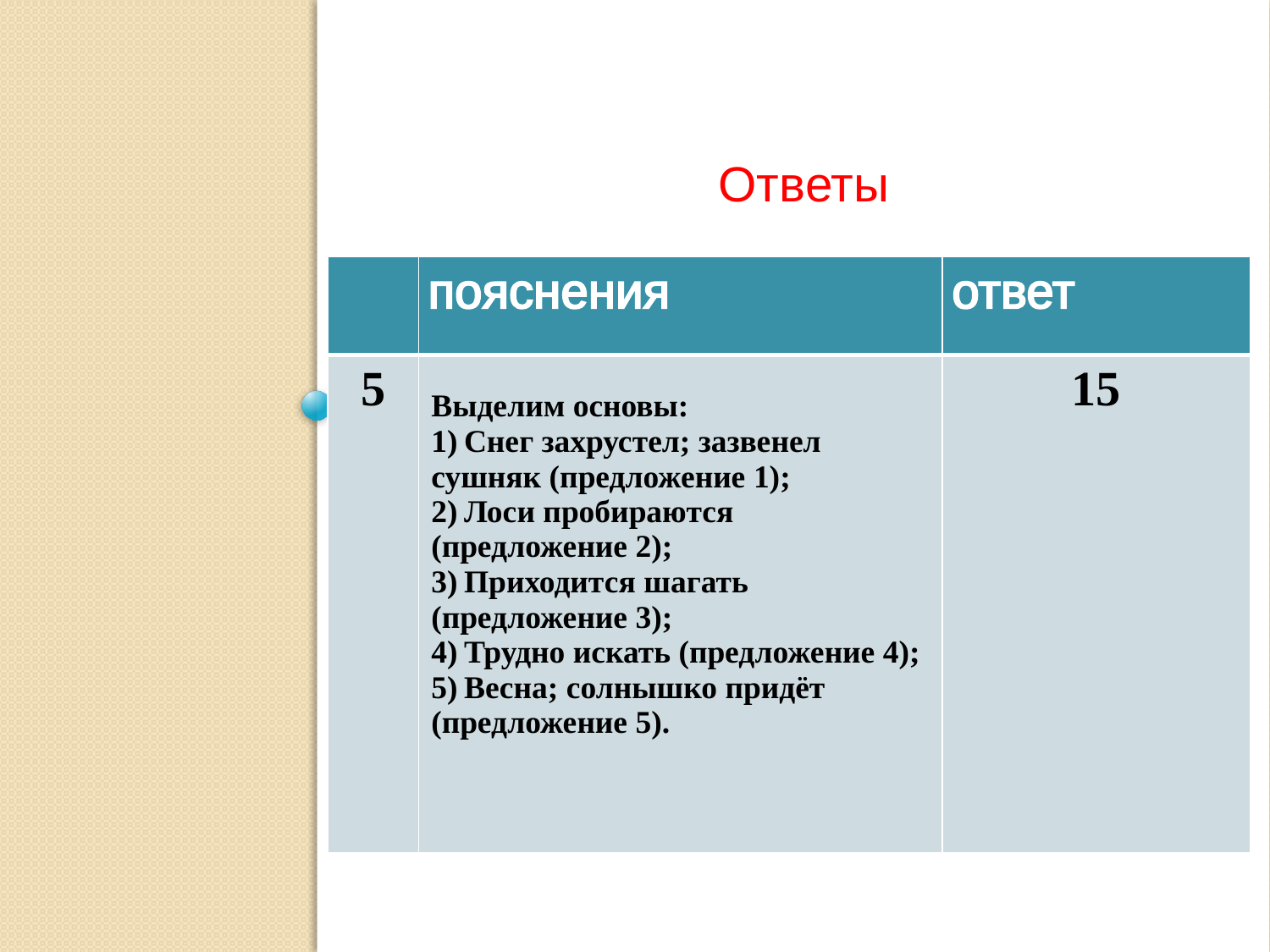

Ответы
|  | пояснения | ответ |
| --- | --- | --- |
| 5 | Выделим основы: 1) Снег захрустел; зазвенел сушняк (предложение 1); 2) Лоси пробираются (предложение 2); 3) Приходится шагать (предложение 3); 4) Трудно искать (предложение 4); 5) Весна; солнышко придёт (предложение 5). | 15 |
#